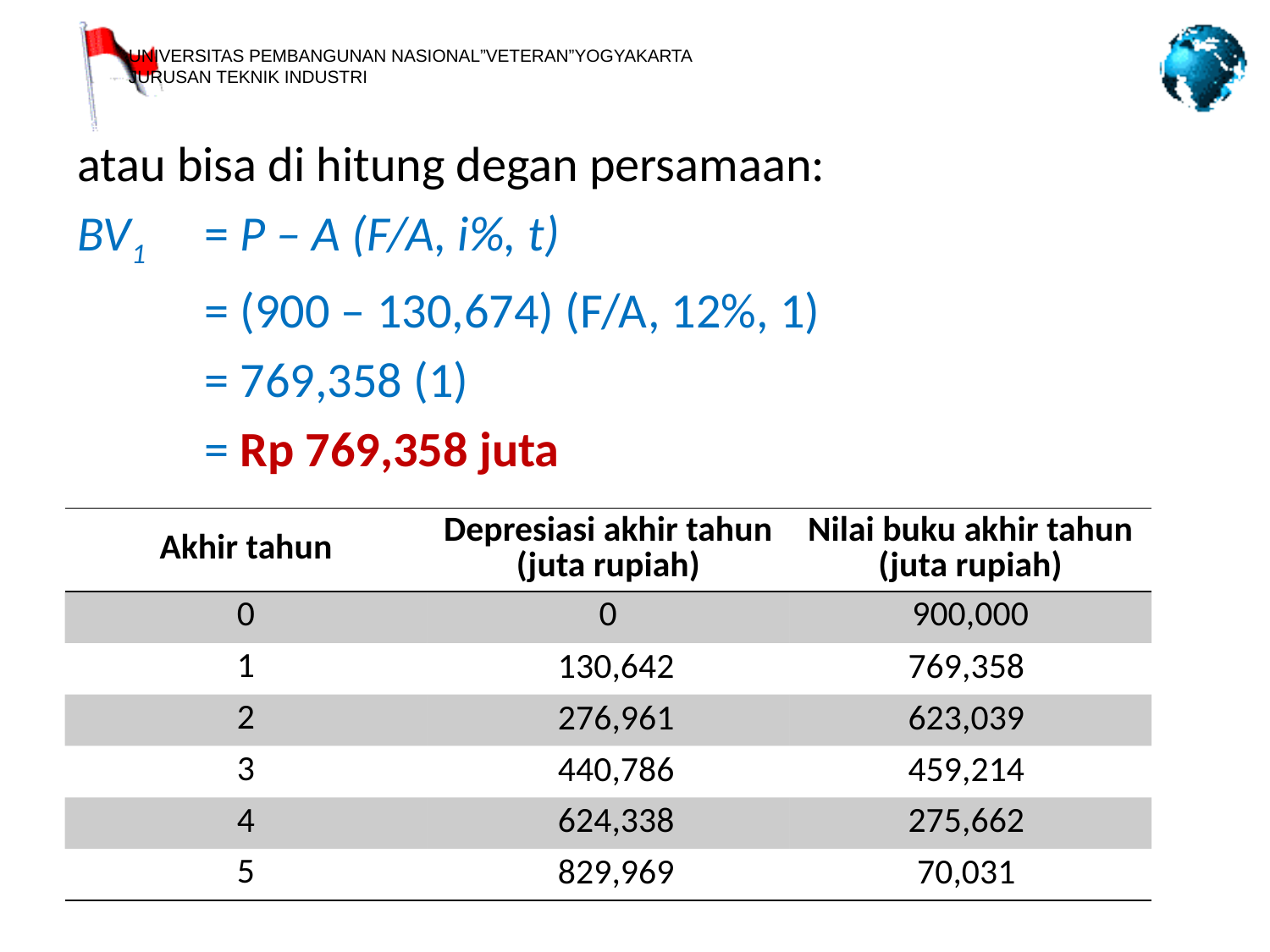

atau bisa di hitung degan persamaan:
BV1	= P – A (F/A, i%, t)
	= (900 – 130,674) (F/A, 12%, 1)
	= 769,358 (1)
	= Rp 769,358 juta

| Akhir tahun | Depresiasi akhir tahun (juta rupiah) | Nilai buku akhir tahun (juta rupiah) |
| --- | --- | --- |
| 0 | 0 | 900,000 |
| 1 | 130,642 | 769,358 |
| 2 | 276,961 | 623,039 |
| 3 | 440,786 | 459,214 |
| 4 | 624,338 | 275,662 |
| 5 | 829,969 | 70,031 |